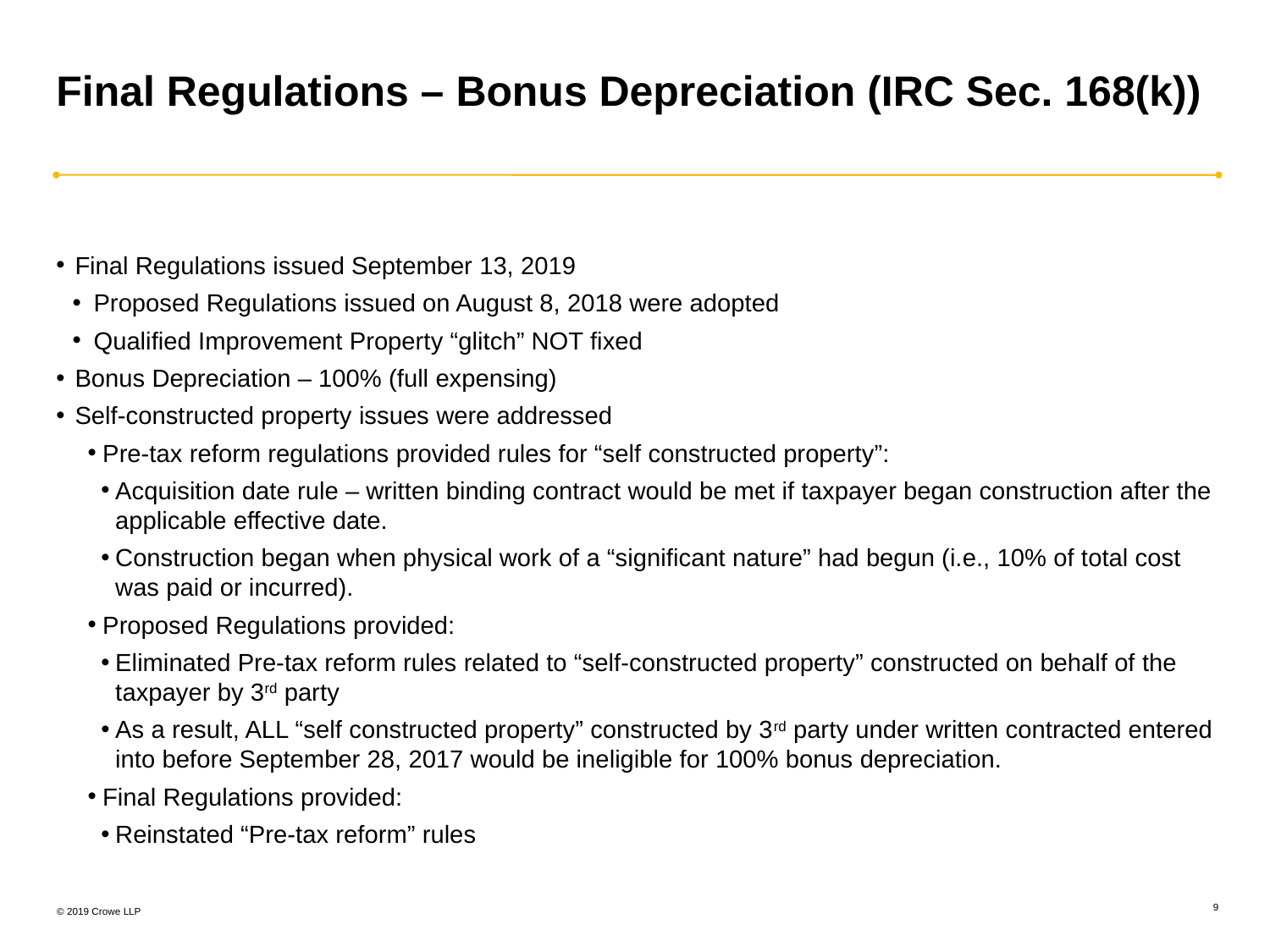

# Final Regulations – Bonus Depreciation (IRC Sec. 168(k))
Final Regulations issued September 13, 2019
Proposed Regulations issued on August 8, 2018 were adopted
Qualified Improvement Property “glitch” NOT fixed
Bonus Depreciation – 100% (full expensing)
Self-constructed property issues were addressed
Pre-tax reform regulations provided rules for “self constructed property”:
Acquisition date rule – written binding contract would be met if taxpayer began construction after the applicable effective date.
Construction began when physical work of a “significant nature” had begun (i.e., 10% of total cost was paid or incurred).
Proposed Regulations provided:
Eliminated Pre-tax reform rules related to “self-constructed property” constructed on behalf of the taxpayer by 3rd party
As a result, ALL “self constructed property” constructed by 3rd party under written contracted entered into before September 28, 2017 would be ineligible for 100% bonus depreciation.
Final Regulations provided:
Reinstated “Pre-tax reform” rules